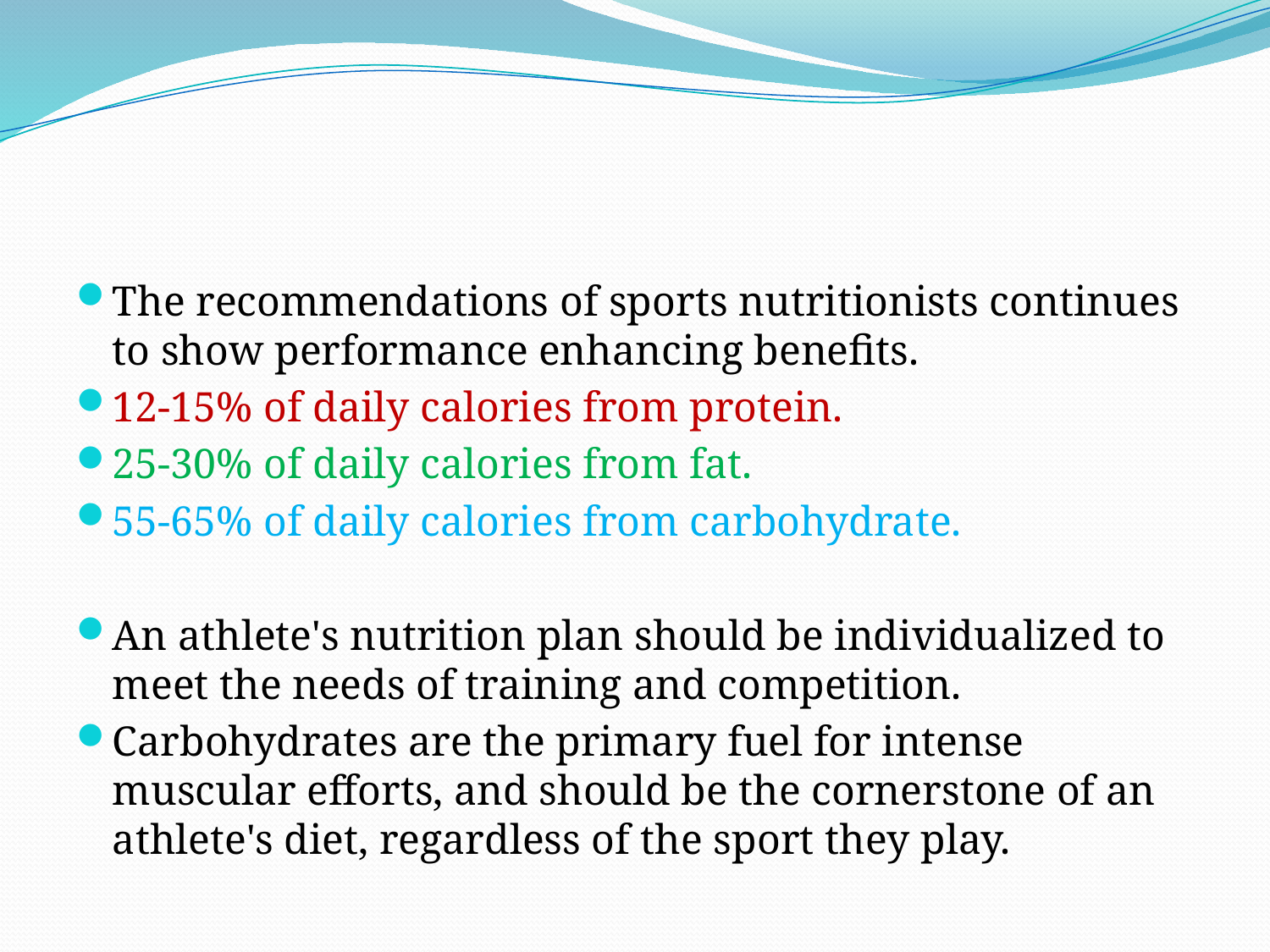

#
The recommendations of sports nutritionists continues to show performance enhancing benefits.
12-15% of daily calories from protein.
25-30% of daily calories from fat.
55-65% of daily calories from carbohydrate.

An athlete's nutrition plan should be individualized to meet the needs of training and competition.
Carbohydrates are the primary fuel for intense muscular efforts, and should be the cornerstone of an athlete's diet, regardless of the sport they play.